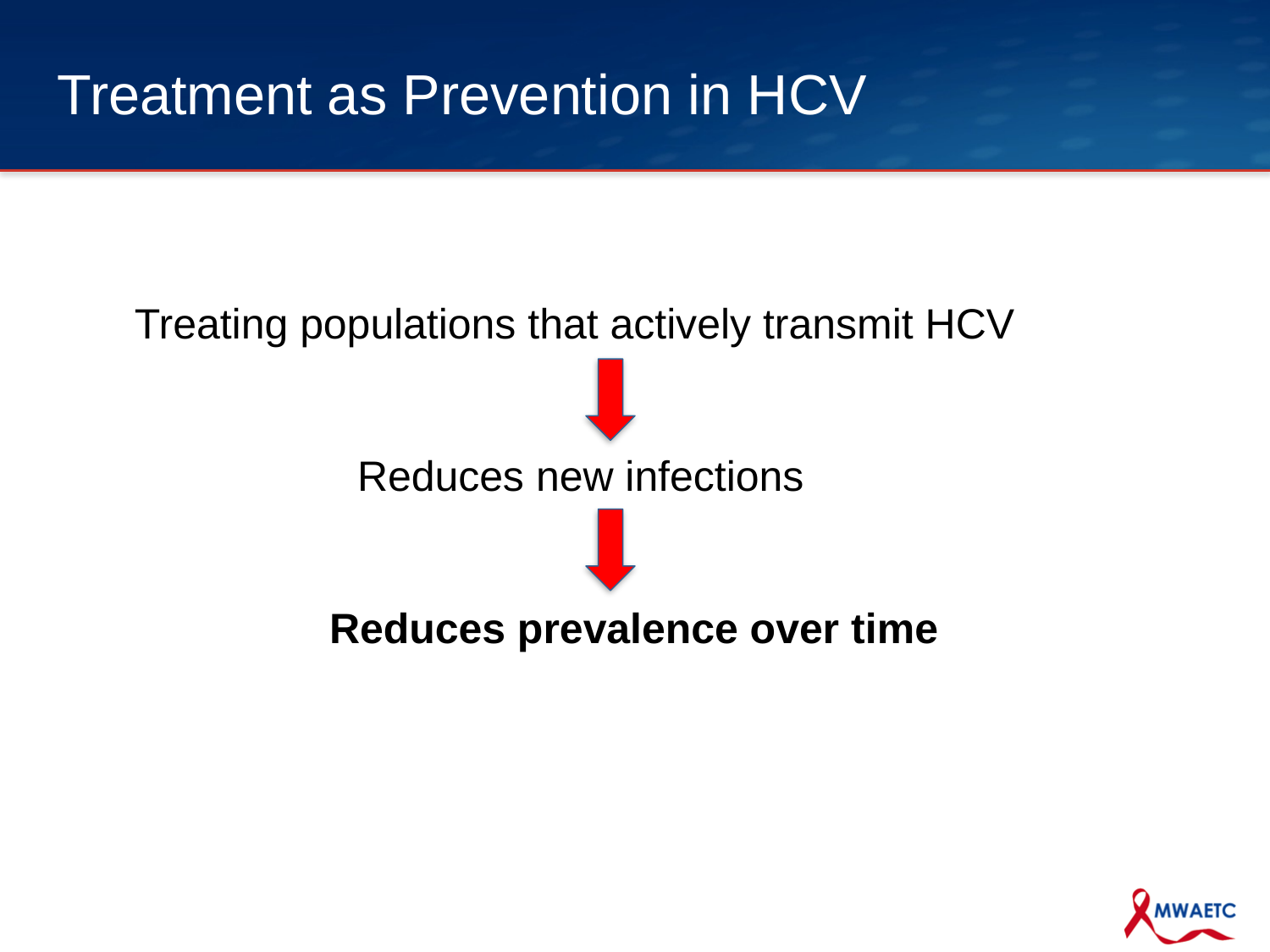

# Treatment as Prevention in HCV
Treating populations that actively transmit HCV

Reduces new infections

Reduces prevalence over time